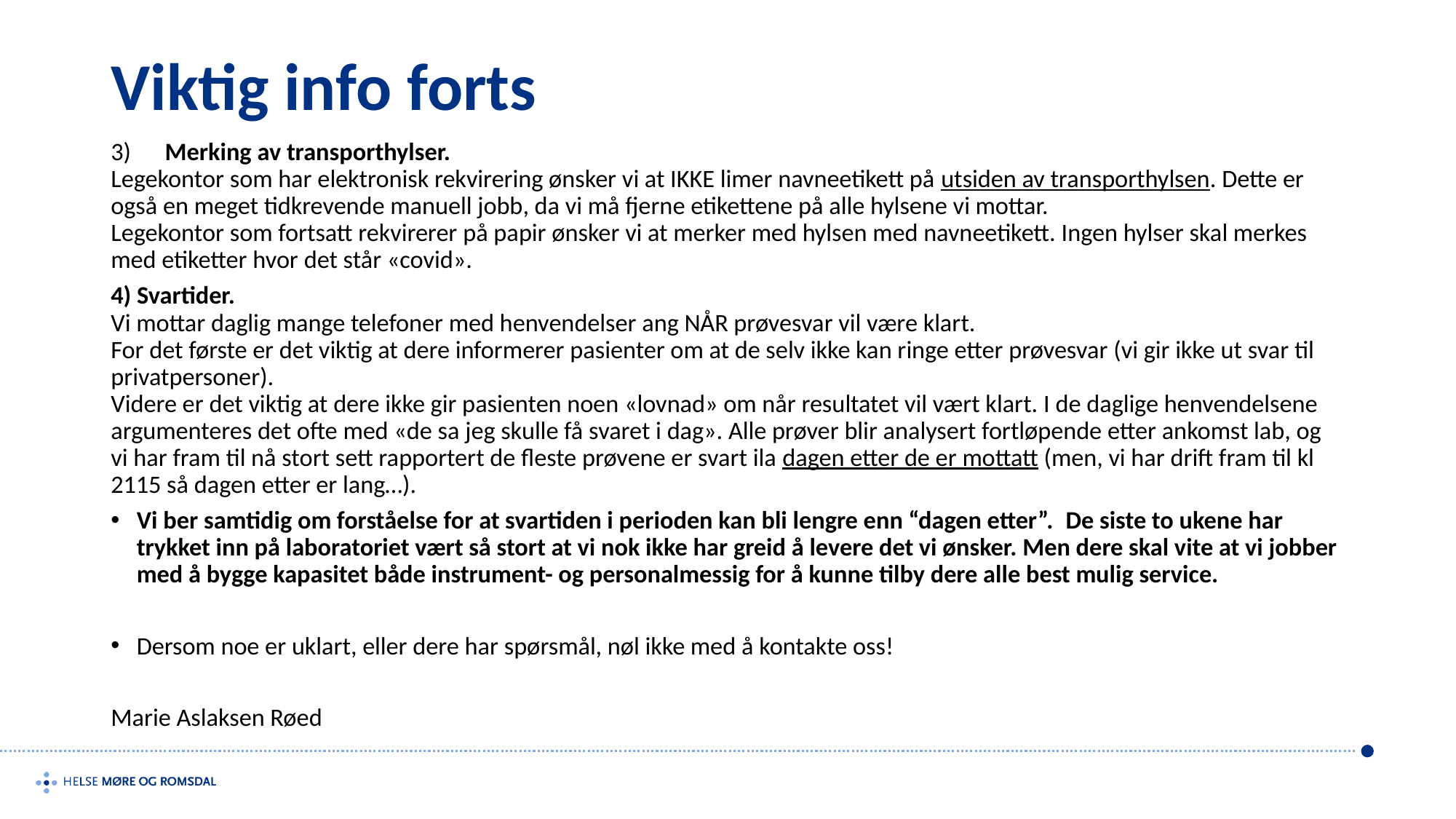

# Viktig info forts
3)      Merking av transporthylser.
Legekontor som har elektronisk rekvirering ønsker vi at IKKE limer navneetikett på utsiden av transporthylsen. Dette er også en meget tidkrevende manuell jobb, da vi må fjerne etikettene på alle hylsene vi mottar.
Legekontor som fortsatt rekvirerer på papir ønsker vi at merker med hylsen med navneetikett. Ingen hylser skal merkes med etiketter hvor det står «covid».
4) Svartider.
Vi mottar daglig mange telefoner med henvendelser ang NÅR prøvesvar vil være klart.
For det første er det viktig at dere informerer pasienter om at de selv ikke kan ringe etter prøvesvar (vi gir ikke ut svar til privatpersoner).
Videre er det viktig at dere ikke gir pasienten noen «lovnad» om når resultatet vil vært klart. I de daglige henvendelsene argumenteres det ofte med «de sa jeg skulle få svaret i dag». Alle prøver blir analysert fortløpende etter ankomst lab, og vi har fram til nå stort sett rapportert de fleste prøvene er svart ila dagen etter de er mottatt (men, vi har drift fram til kl 2115 så dagen etter er lang…).
Vi ber samtidig om forståelse for at svartiden i perioden kan bli lengre enn “dagen etter”.  De siste to ukene har trykket inn på laboratoriet vært så stort at vi nok ikke har greid å levere det vi ønsker. Men dere skal vite at vi jobber med å bygge kapasitet både instrument- og personalmessig for å kunne tilby dere alle best mulig service.

Dersom noe er uklart, eller dere har spørsmål, nøl ikke med å kontakte oss!

Marie Aslaksen Røed